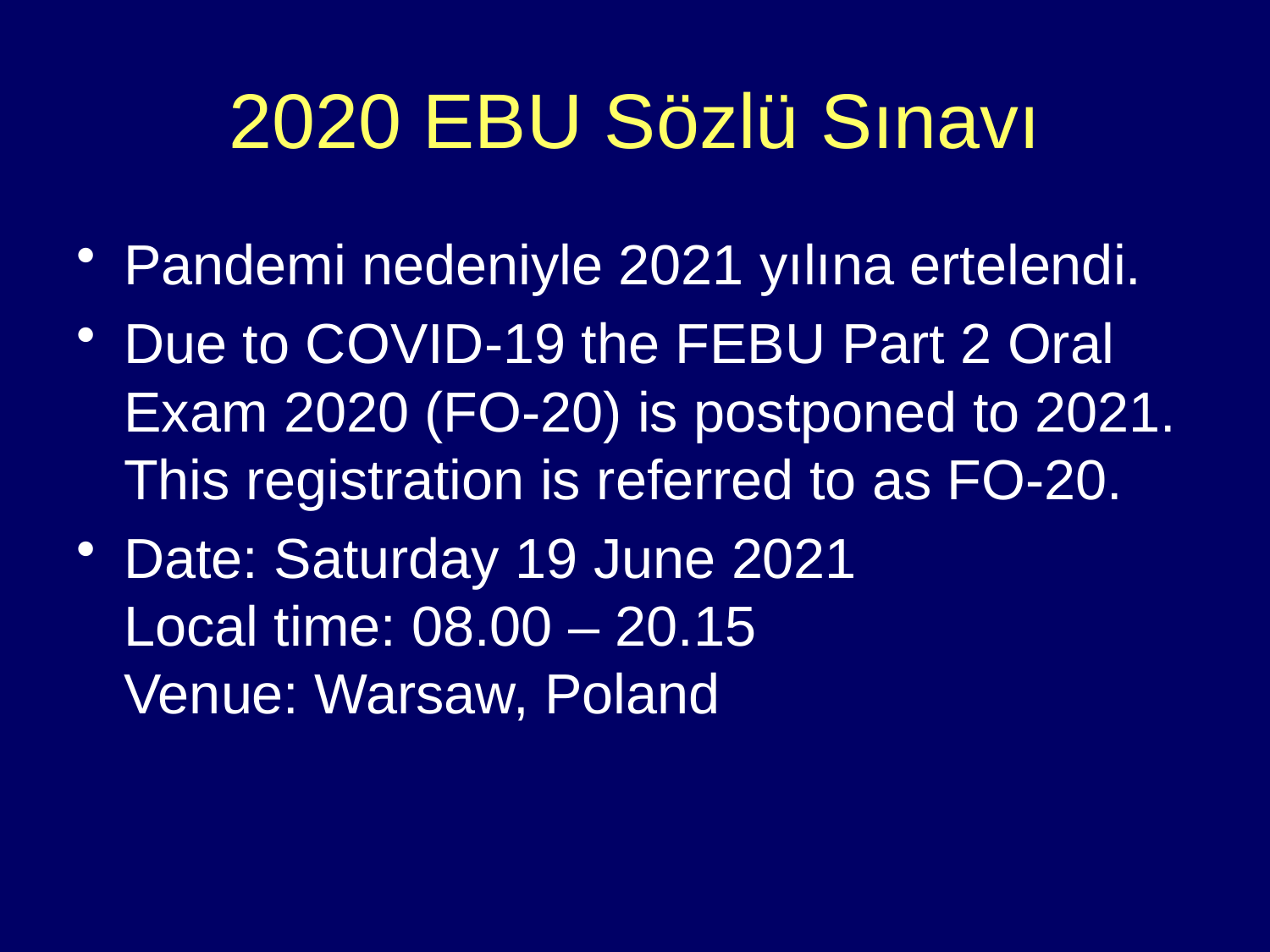

# 2020 EBU Sözlü Sınavı
Pandemi nedeniyle 2021 yılına ertelendi.
Due to COVID-19 the FEBU Part 2 Oral Exam 2020 (FO-20) is postponed to 2021. This registration is referred to as FO-20.
Date: Saturday 19 June 2021
Local time: 08.00 – 20.15
Venue: Warsaw, Poland